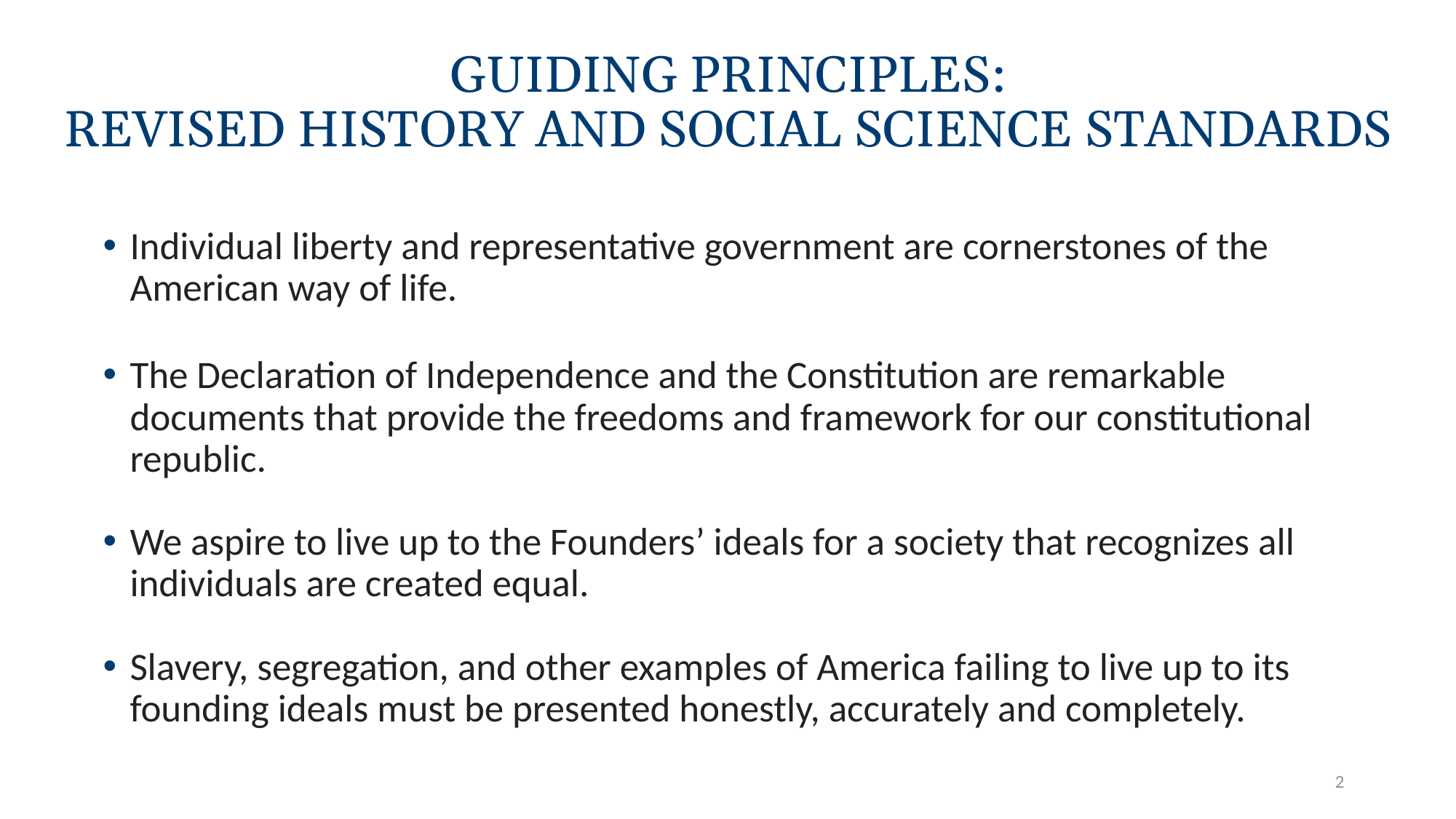

# Guiding Principles: Revised History and Social Science Standards
Individual liberty and representative government are cornerstones of the American way of life.
The Declaration of Independence and the Constitution are remarkable documents that provide the freedoms and framework for our constitutional republic.
We aspire to live up to the Founders’ ideals for a society that recognizes all individuals are created equal.

Slavery, segregation, and other examples of America failing to live up to its founding ideals must be presented honestly, accurately and completely.

2